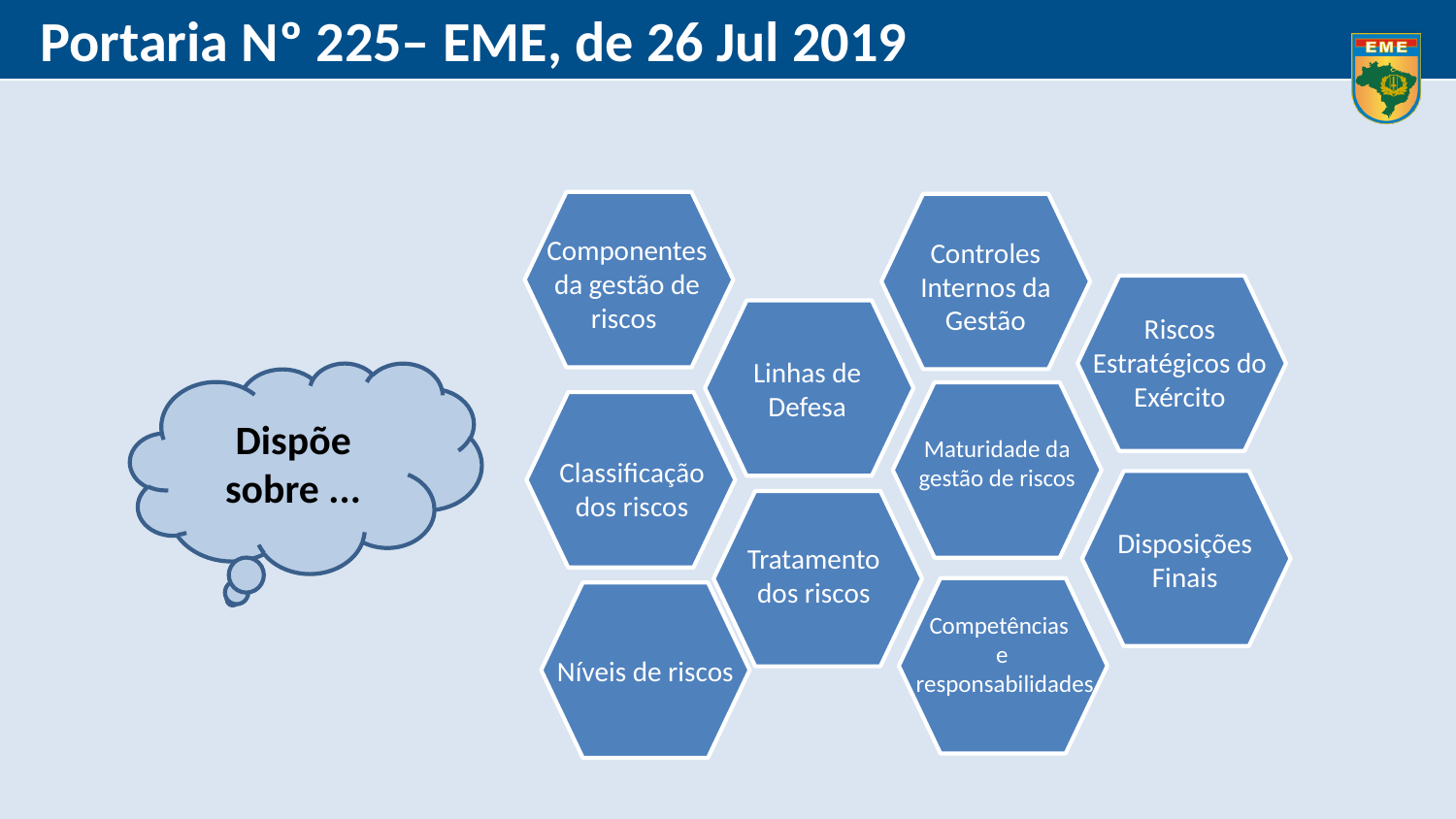

Portaria Nº 225– EME, de 26 Jul 2019

Componentes da gestão de riscos

Controles Internos da Gestão

Riscos Estratégicos do Exército

Linhas de Defesa

Maturidade da gestão de riscos

Classificação dos riscos

Disposições Finais

Tratamento dos riscos

Competências
e
 responsabilidades

Níveis de riscos
Dispõe sobre ...